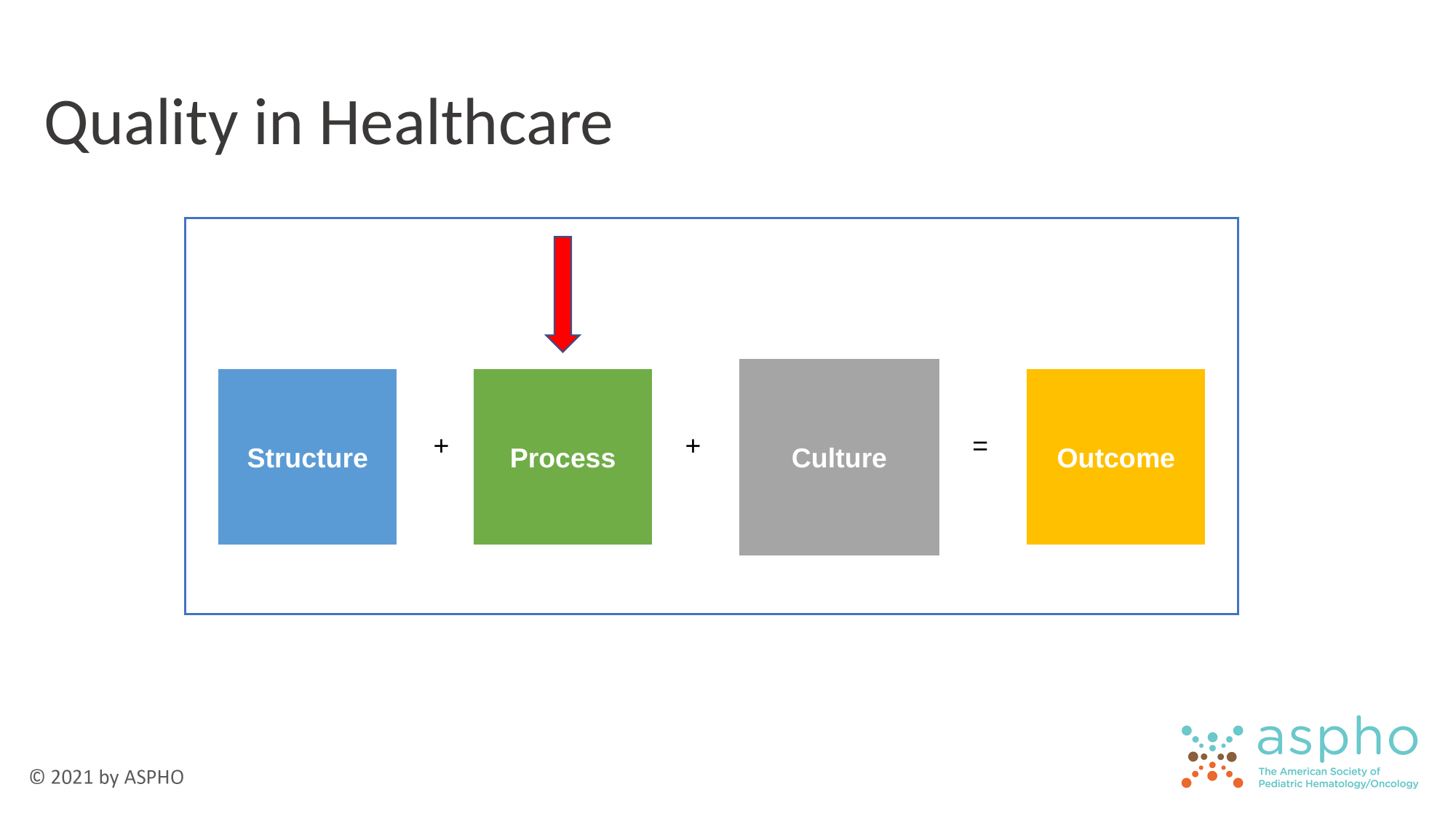

# Quality in Healthcare

Culture
Structure
Process
Outcome
+
+
=